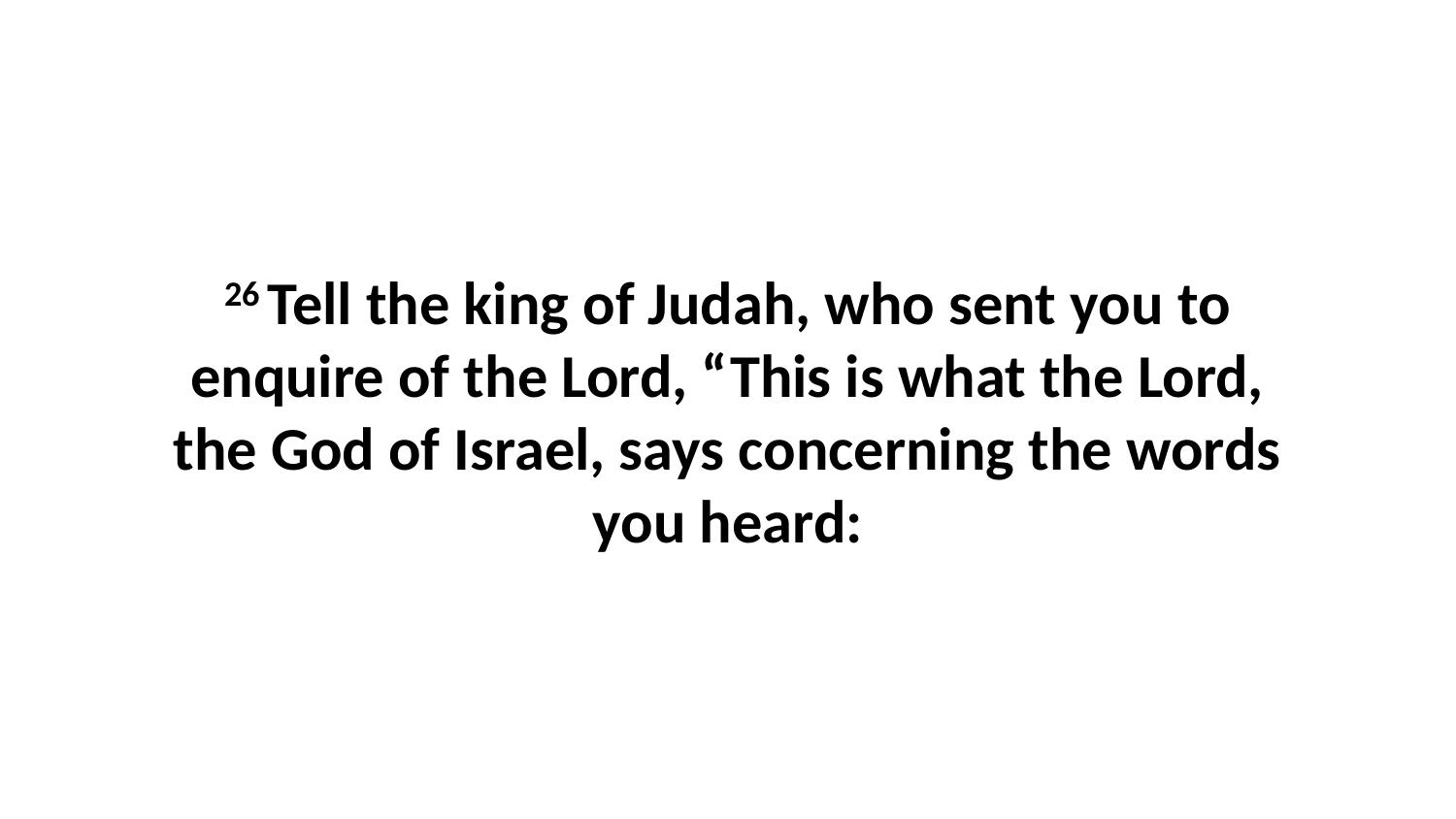

26 Tell the king of Judah, who sent you to enquire of the Lord, “This is what the Lord, the God of Israel, says concerning the words you heard: